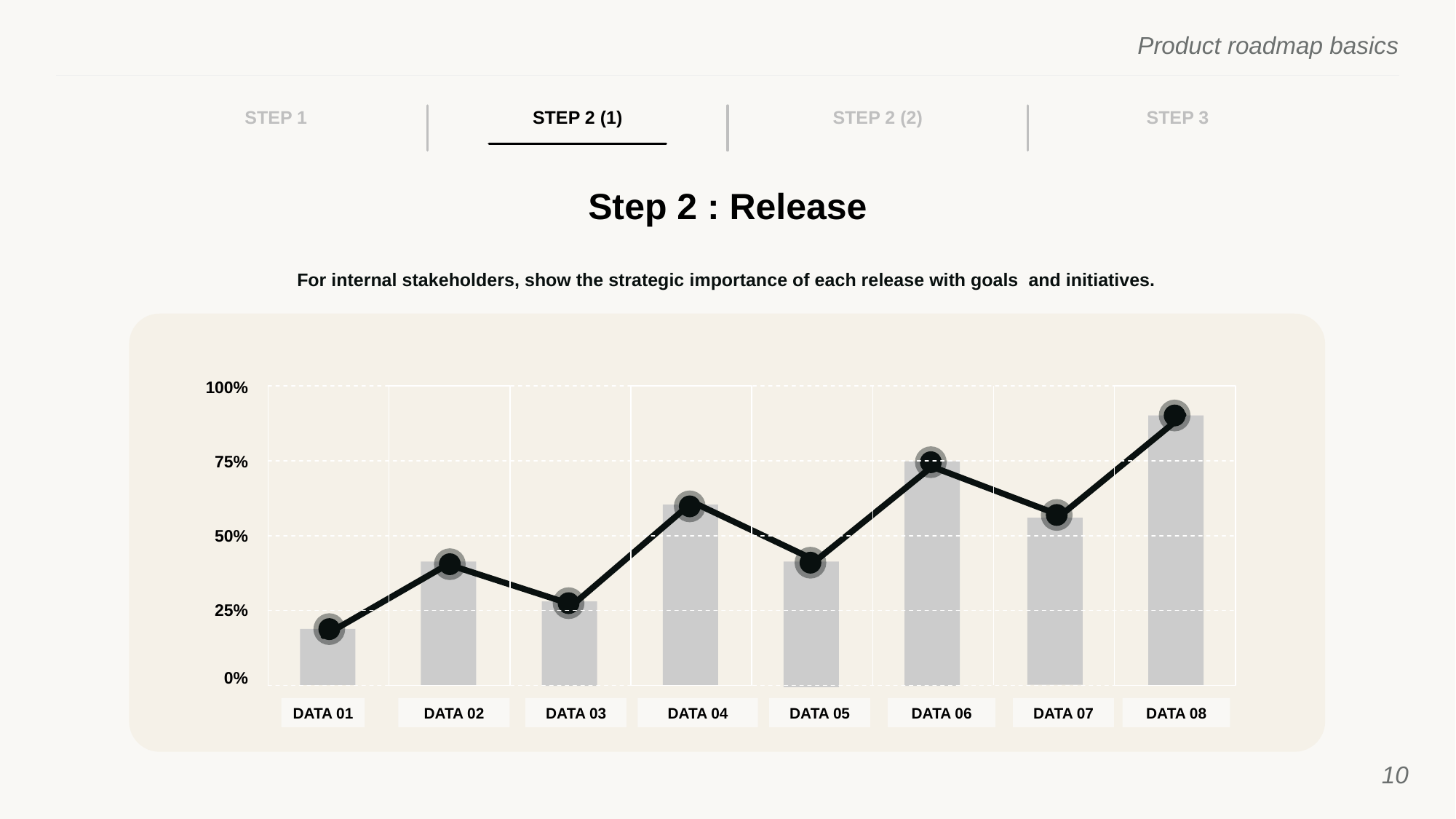

STEP 1
STEP 2 (1)
STEP 2 (2)
STEP 3
Step 2 : Release
For internal stakeholders, show the strategic importance of each release with goals  and initiatives.

100%

75%

50%

25%

0%
DATA 02
DATA 03
DATA 04
DATA 05
DATA 06
DATA 07
DATA 08
DATA 01
10